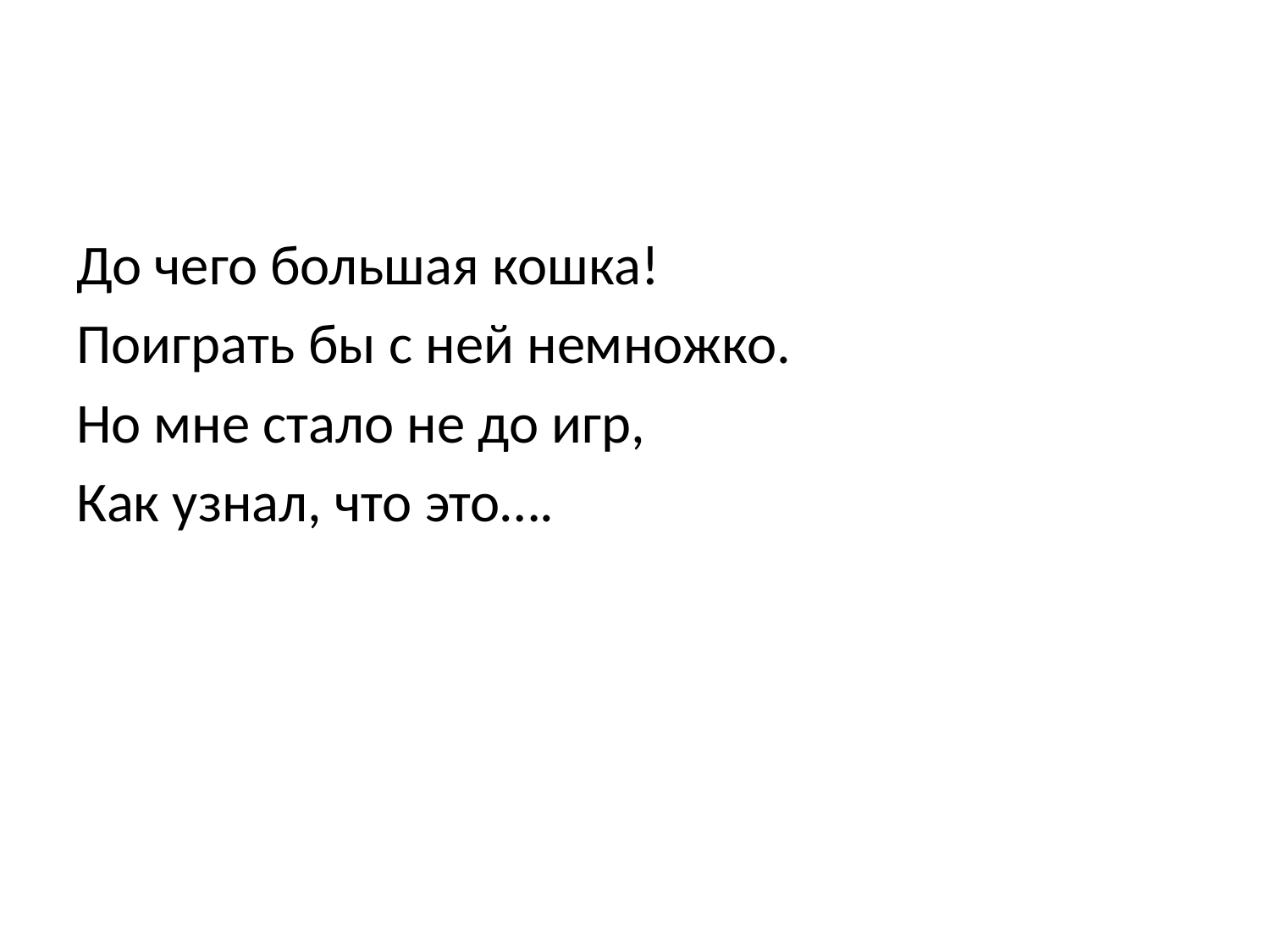

#
До чего большая кошка!
Поиграть бы с ней немножко.
Но мне стало не до игр,
Как узнал, что это….